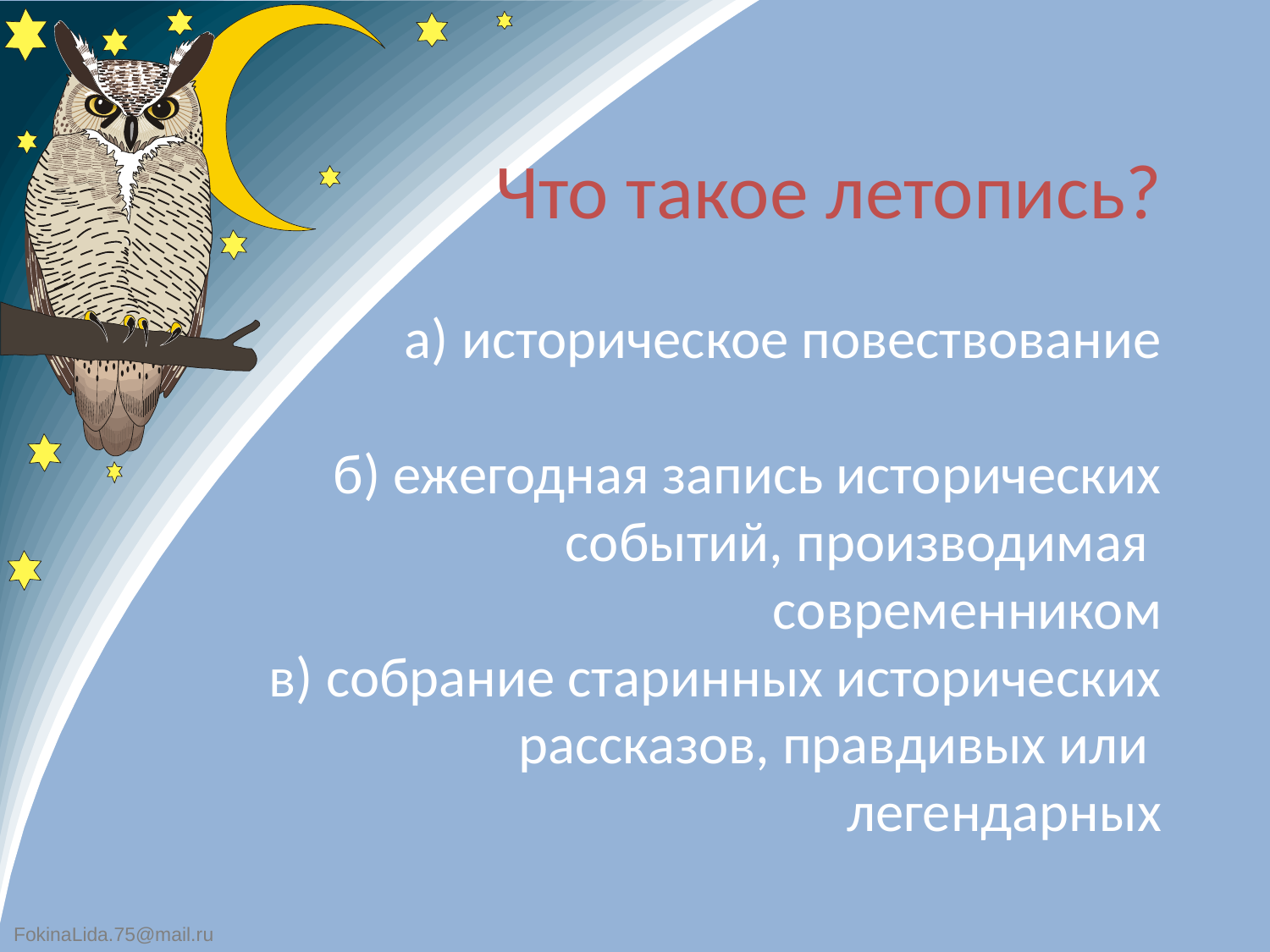

# Что такое летопись? а) историческое повествование б) ежегодная запись исторических событий, производимая современником в) собрание старинных исторических рассказов, правдивых или легендарных